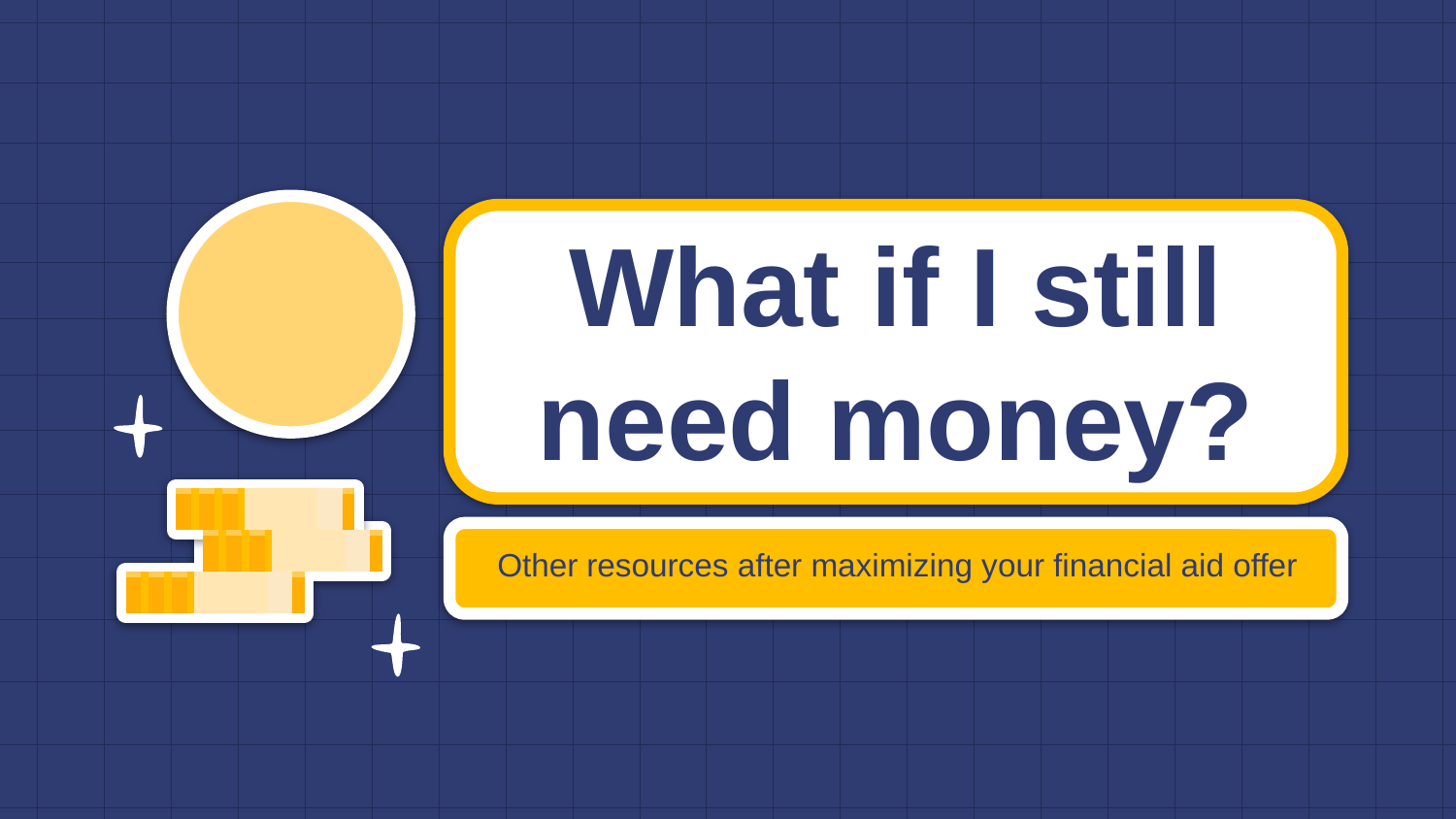

# What if I still need money?
Other resources after maximizing your financial aid offer